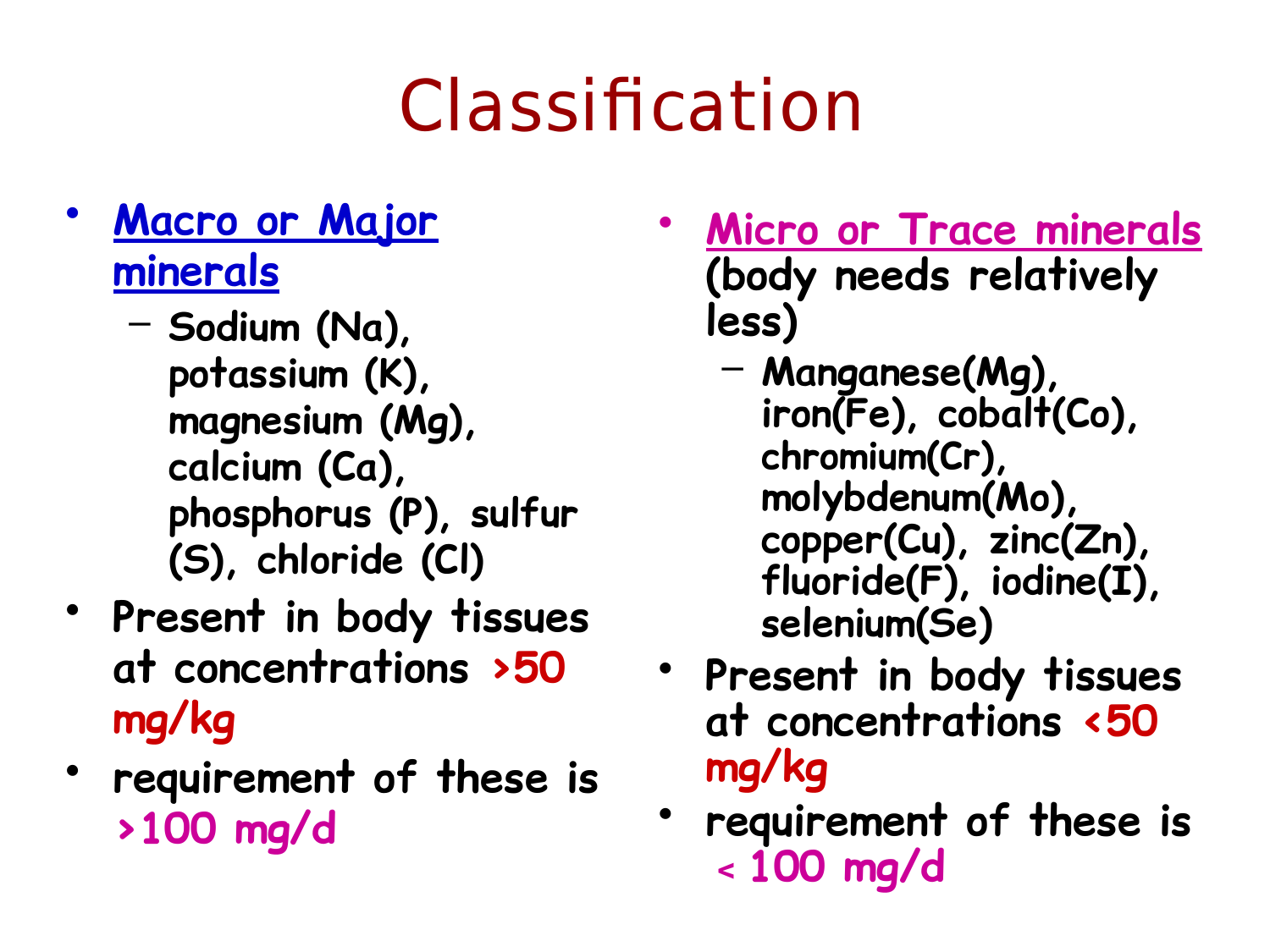

# Classification
Macro or Major minerals
Sodium (Na), potassium (K), magnesium (Mg), calcium (Ca), phosphorus (P), sulfur (S), chloride (Cl)
Present in body tissues at concentrations >50 mg/kg
requirement of these is >100 mg/d
Micro or Trace minerals (body needs relatively less)
Manganese(Mg), iron(Fe), cobalt(Co), chromium(Cr), molybdenum(Mo), copper(Cu), zinc(Zn), fluoride(F), iodine(I), selenium(Se)
Present in body tissues at concentrations <50 mg/kg
requirement of these is ﹤100 mg/d